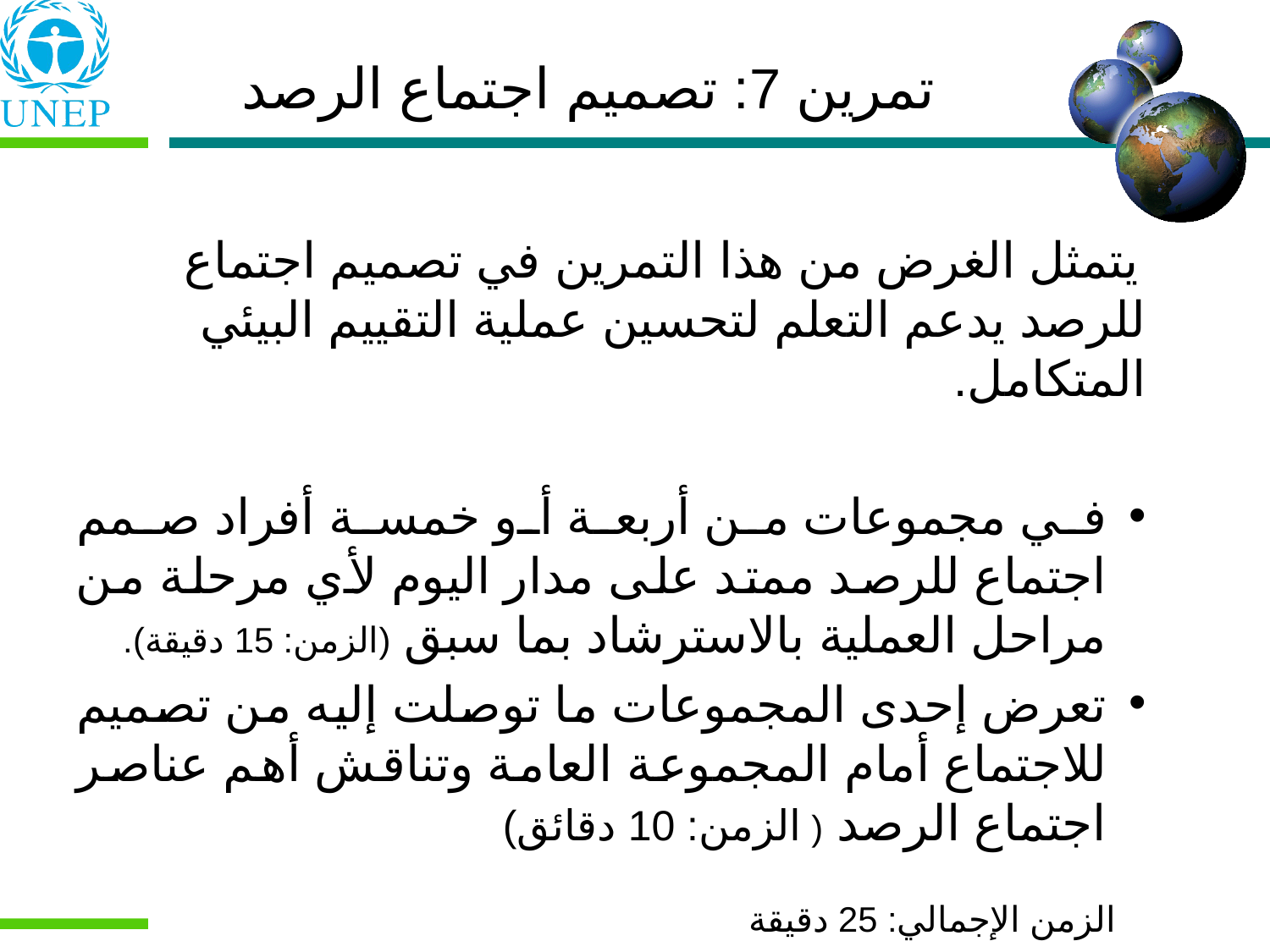

يتمثل الغرض من هذا التمرين في تصميم اجتماع للرصد يدعم التعلم لتحسين عملية التقييم البيئي المتكامل.

في مجموعات من أربعة أو خمسة أفراد صمم اجتماع للرصد ممتد على مدار اليوم لأي مرحلة من مراحل العملية بالاسترشاد بما سبق (الزمن: 15 دقيقة).
تعرض إحدى المجموعات ما توصلت إليه من تصميم للاجتماع أمام المجموعة العامة وتناقش أهم عناصر اجتماع الرصد ( الزمن: 10 دقائق)

        الزمن الإجمالي: 25 دقيقة

تمرين 7: تصميم اجتماع الرصد